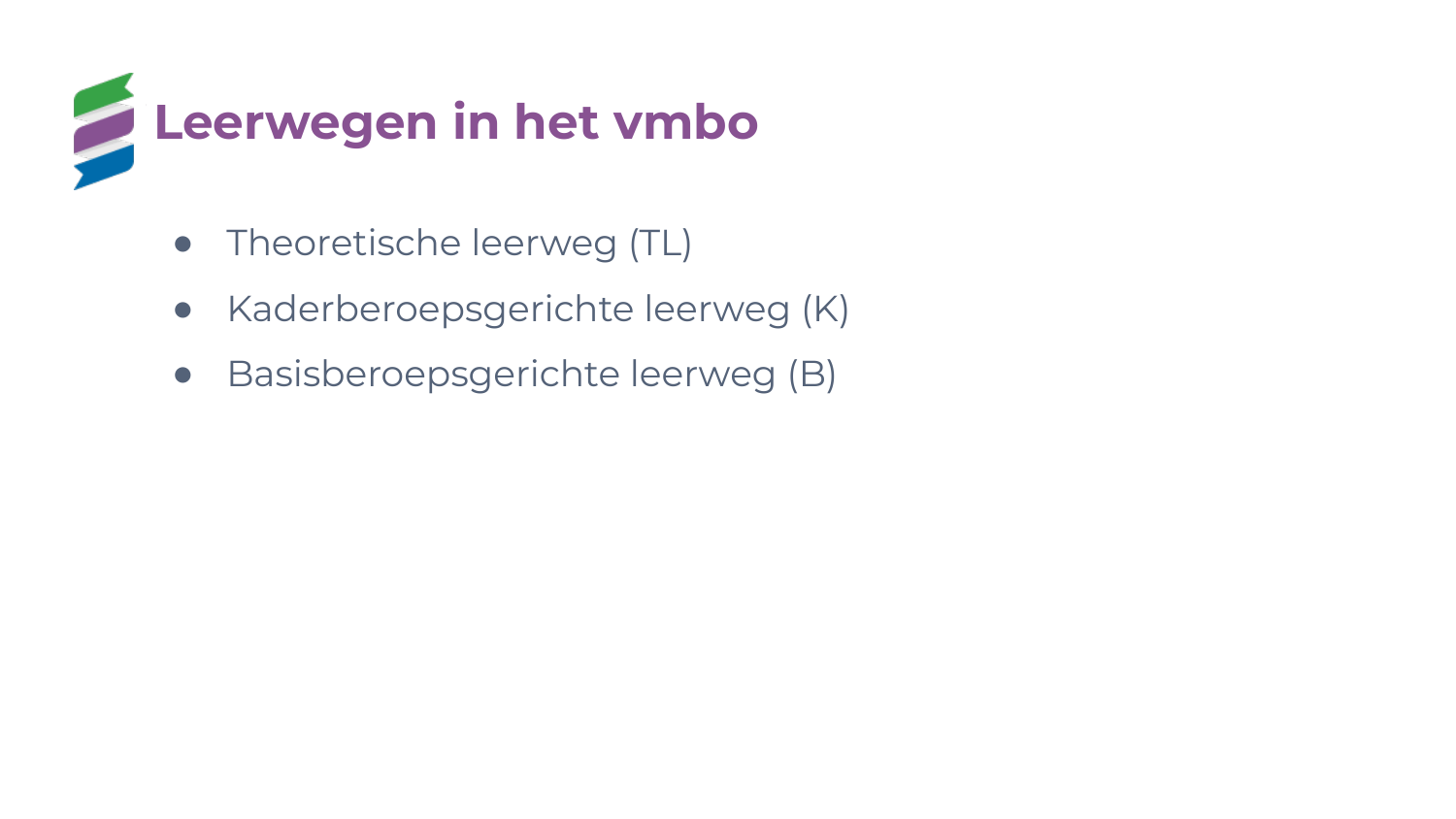

# Leerwegen in het vmbo
Theoretische leerweg (TL)
Kaderberoepsgerichte leerweg (K)
Basisberoepsgerichte leerweg (B)